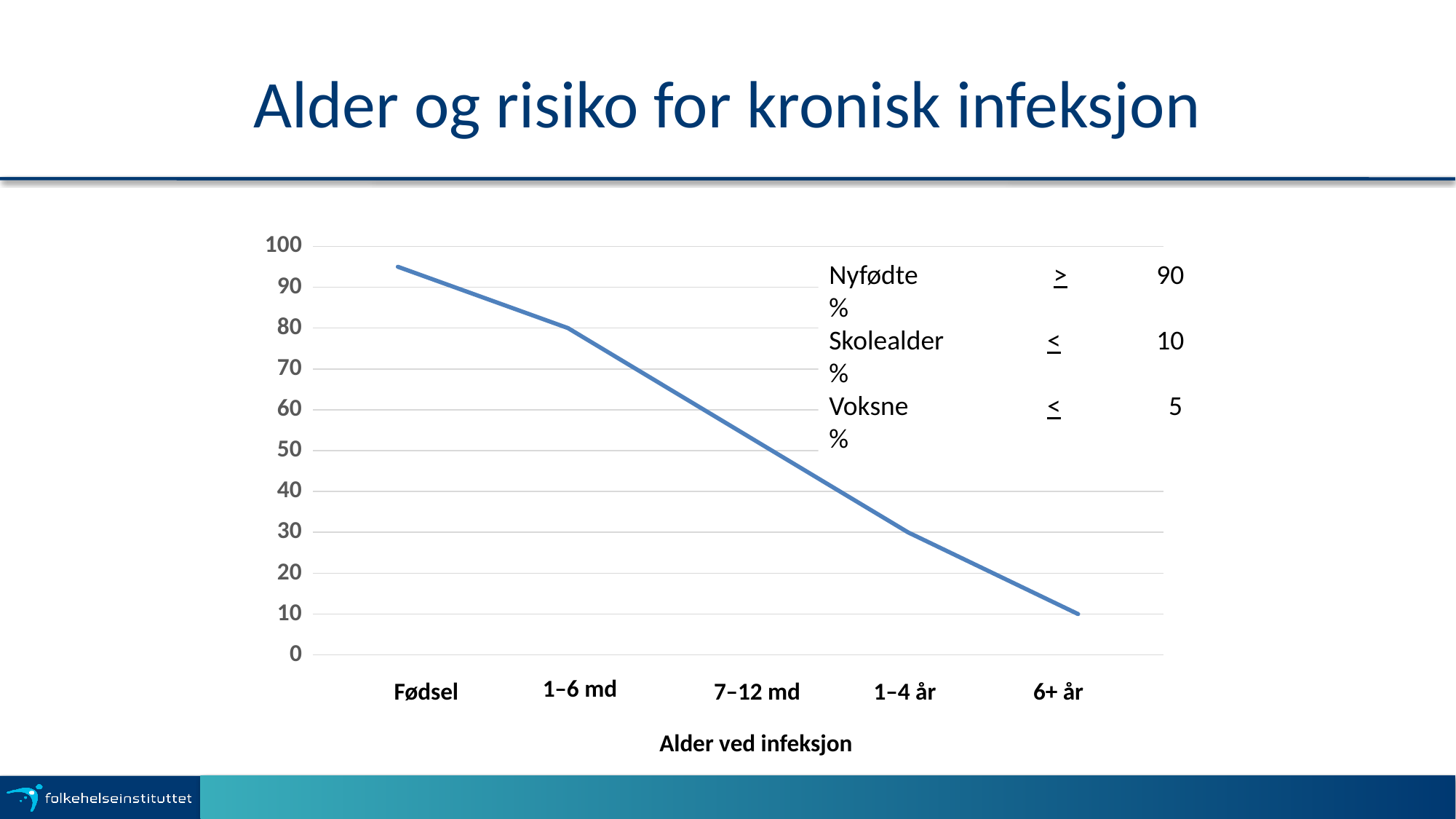

# Alder og risiko for kronisk infeksjon

### Chart

| Category |  |
|---|---|
| Fødsel | 95.0 |
| 1–6 | 80.0 |
| 7–12 md | 55.0 |
| 1–4 år | 30.0 |
| 6+ år | 10.0 |
Nyfødte     	 > 	90 %
Skolealder  	< 	10 %
Voksne 		<  	  5 %
| Fødsel | 1–6 md | 7–12 md | 1–4 år | 6+ år |
| --- | --- | --- | --- | --- |
Alder ved infeksjon